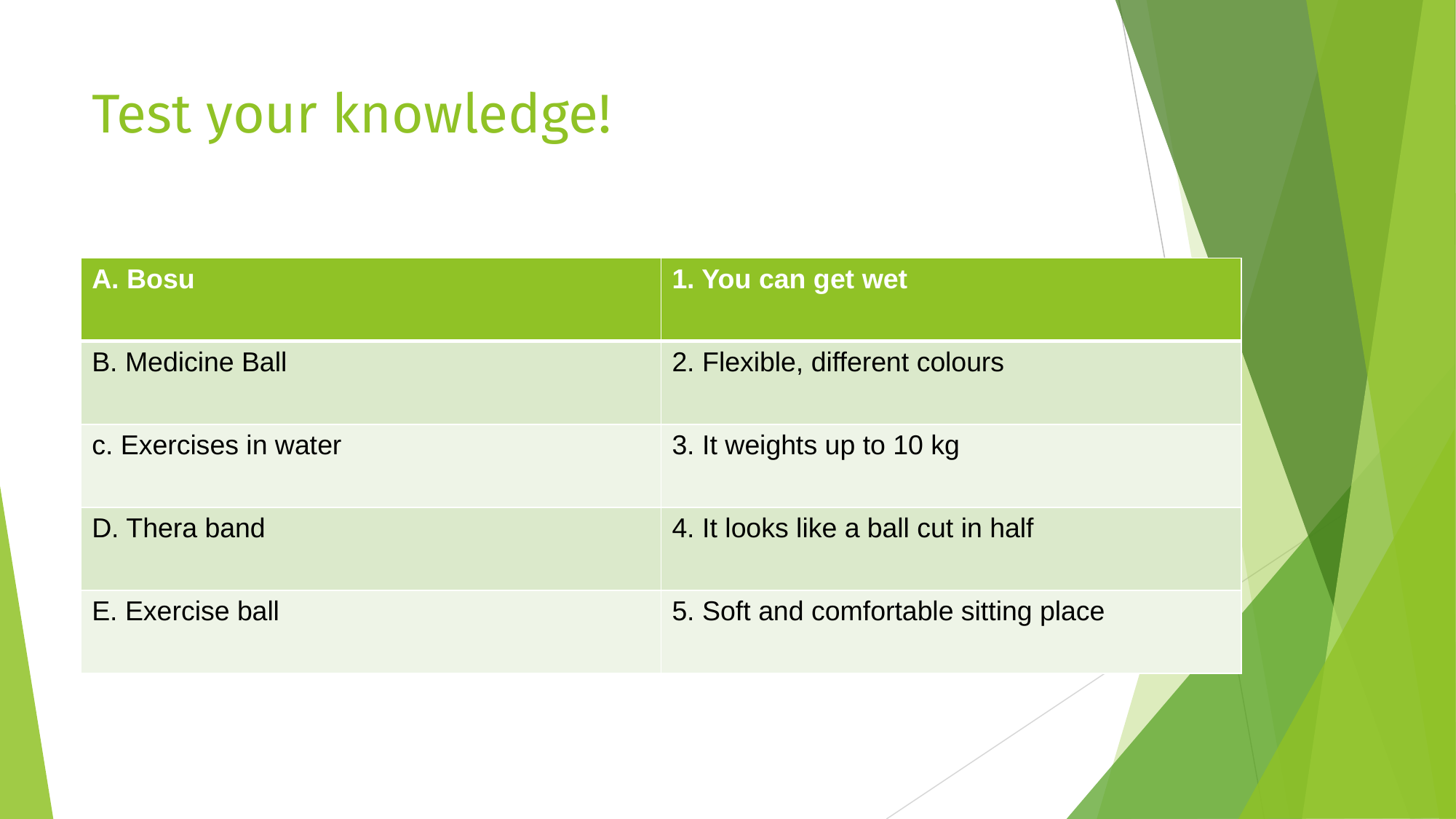

# Test your knowledge!
| A. Bosu | 1. You can get wet |
| --- | --- |
| B. Medicine Ball | 2. Flexible, different colours |
| c. Exercises in water | 3. It weights up to 10 kg |
| D. Thera band | 4. It looks like a ball cut in half |
| E. Exercise ball | 5. Soft and comfortable sitting place |